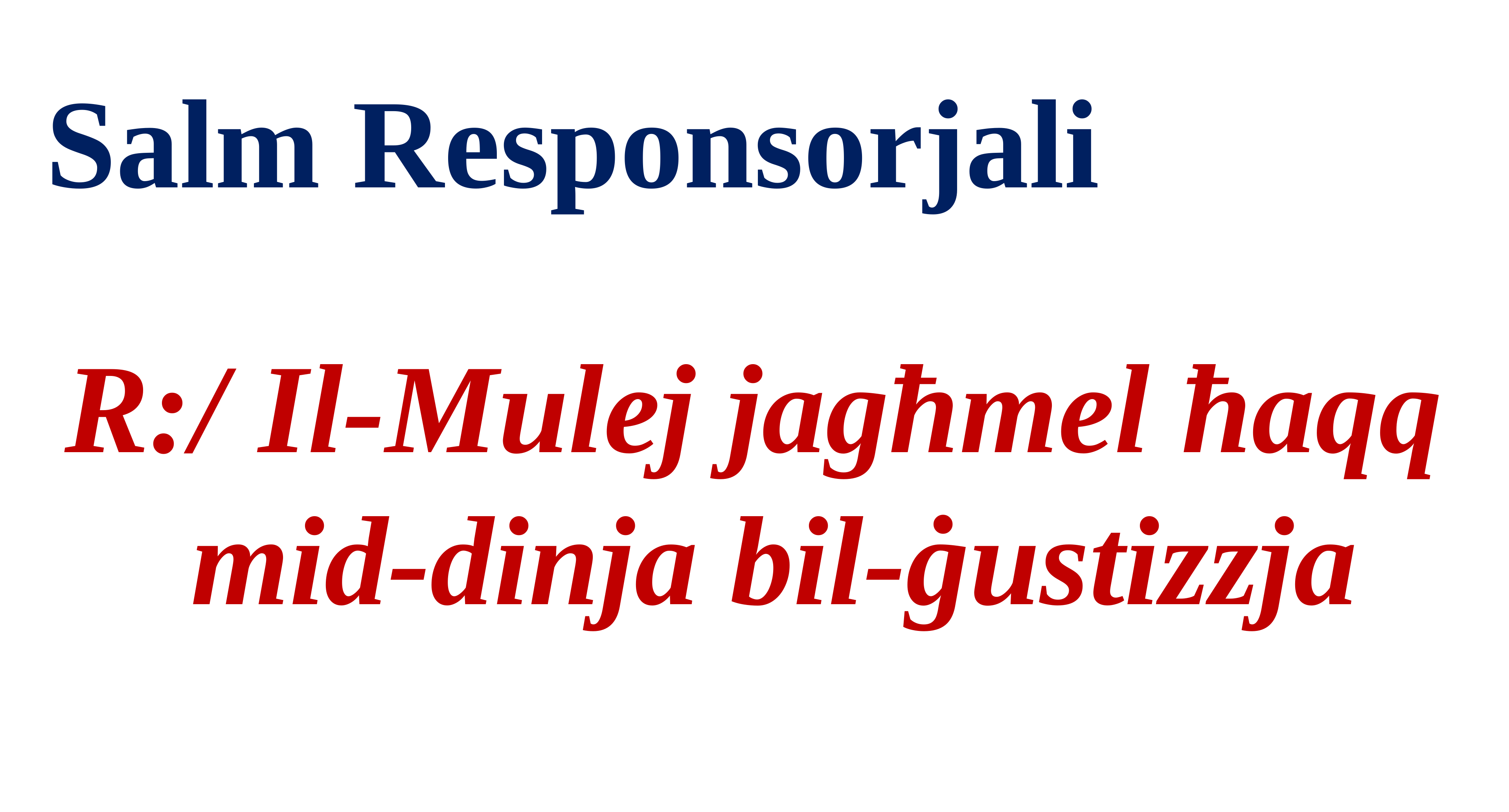

Salm Responsorjali
R:/ Il-Mulej jagħmel ħaqq mid-dinja bil-ġustizzja